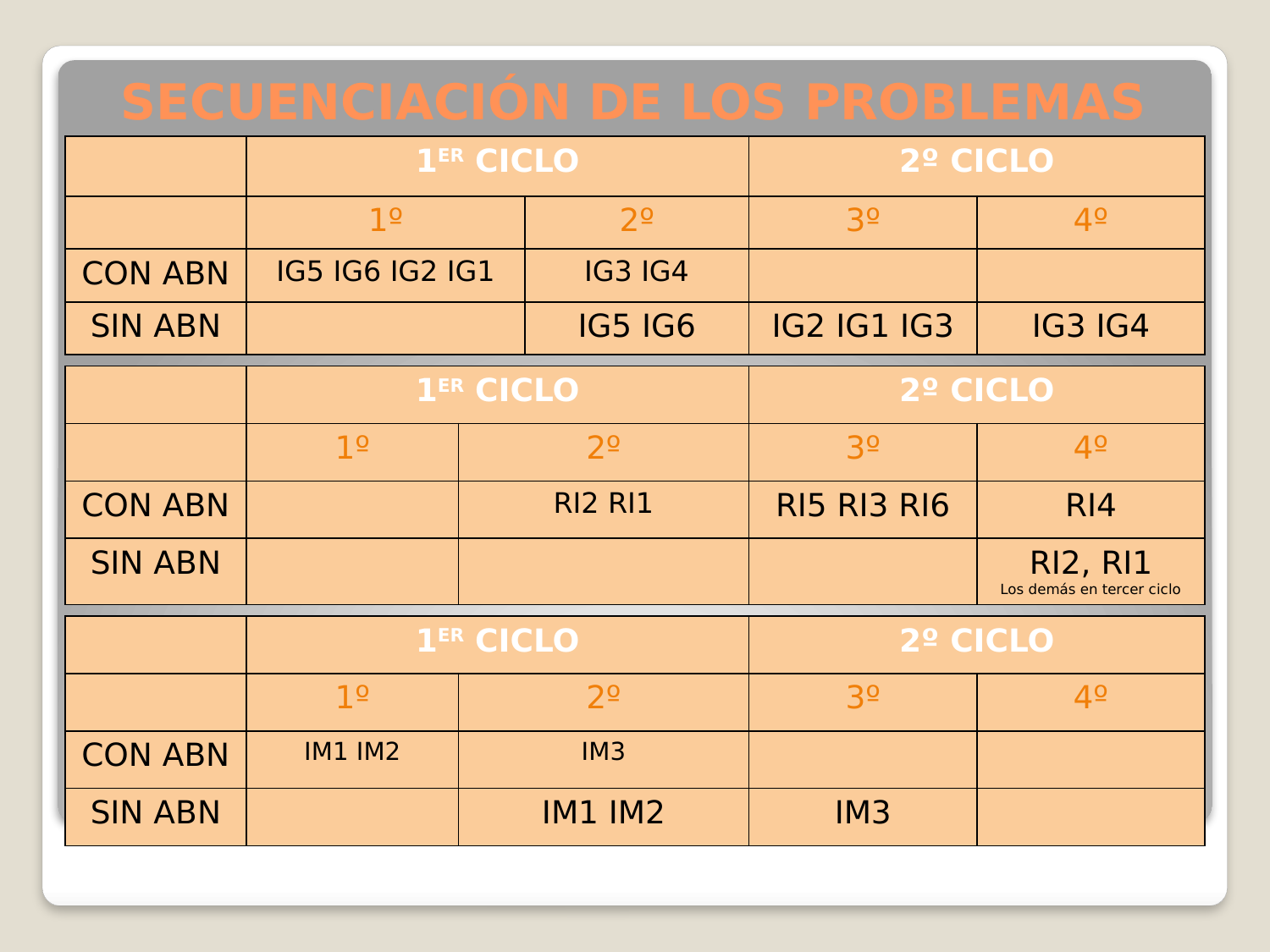

# SECUENCIACIÓN DE LOS PROBLEMAS
|  | 1ER CICLO |  | 2º CICLO |  |
| --- | --- | --- | --- | --- |
|  | 1º | 2º | 3º | 4º |
| CON ABN | IG5 IG6 IG2 IG1 | IG3 IG4 |  |  |
| SIN ABN |  | IG5 IG6 | IG2 IG1 IG3 | IG3 IG4 |
|  | 1ER CICLO |  | 2º CICLO |  |
| --- | --- | --- | --- | --- |
|  | 1º | 2º | 3º | 4º |
| CON ABN |  | RI2 RI1 | RI5 RI3 RI6 | RI4 |
| SIN ABN |  |  |  | RI2, RI1 Los demás en tercer ciclo |
|  | 1ER CICLO |  | 2º CICLO |  |
| --- | --- | --- | --- | --- |
|  | 1º | 2º | 3º | 4º |
| CON ABN | IM1 IM2 | IM3 |  |  |
| SIN ABN |  | IM1 IM2 | IM3 |  |